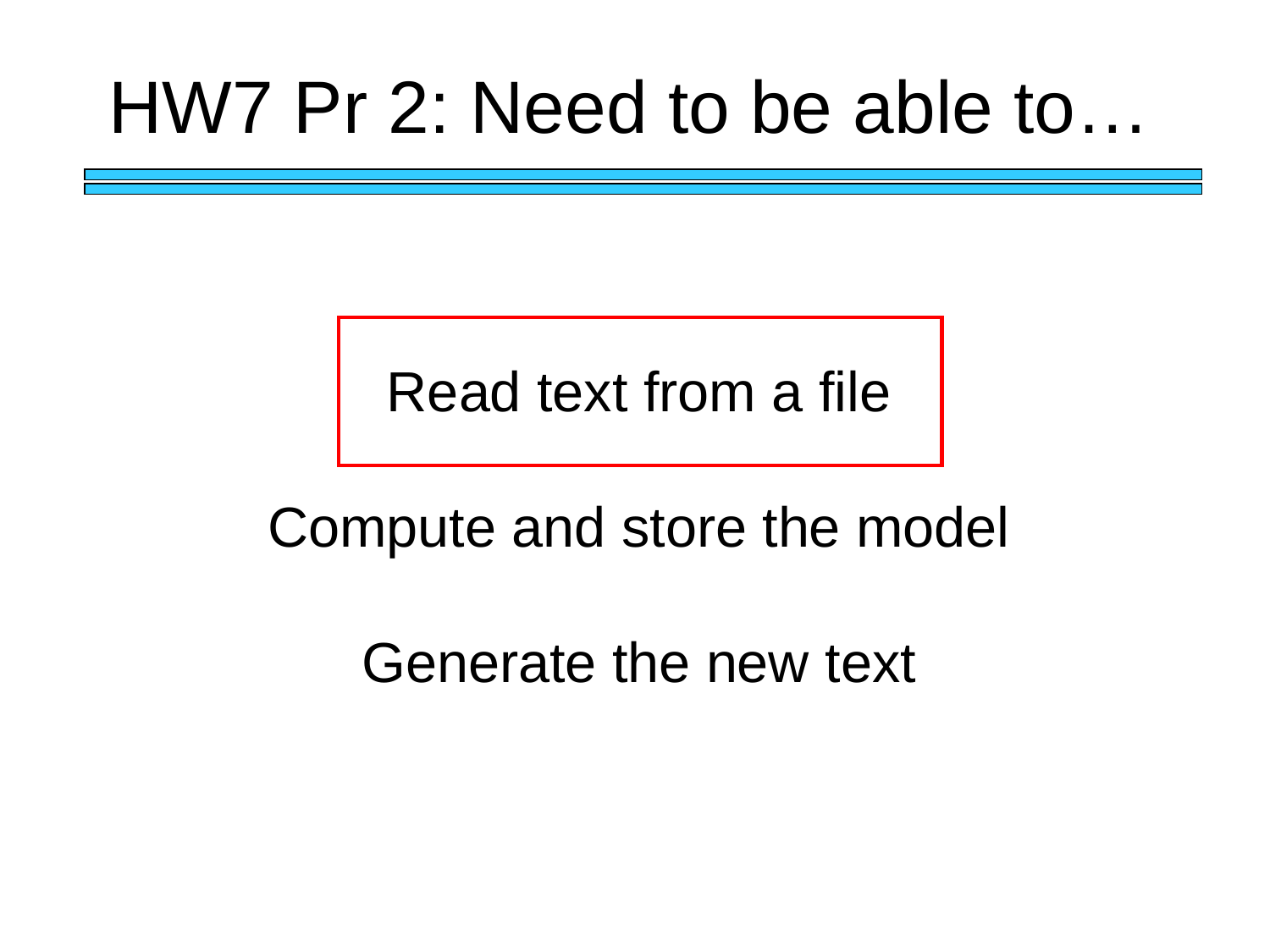

HW7 Pr 2: Need to be able to…

Read text from a file

Compute and store the model

Generate the new text